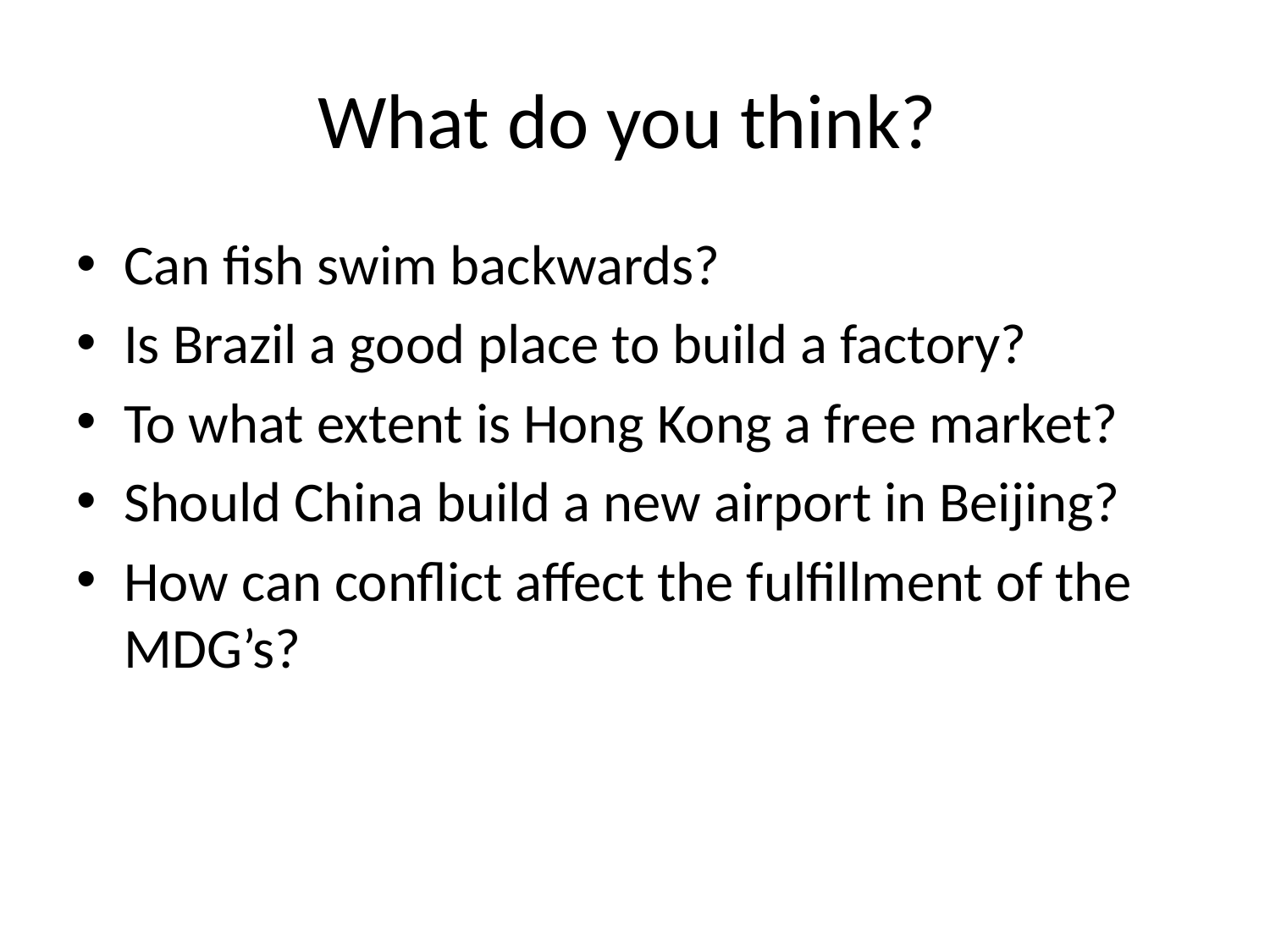

# What do you think?
Can fish swim backwards?
Is Brazil a good place to build a factory?
To what extent is Hong Kong a free market?
Should China build a new airport in Beijing?
How can conflict affect the fulfillment of the MDG’s?